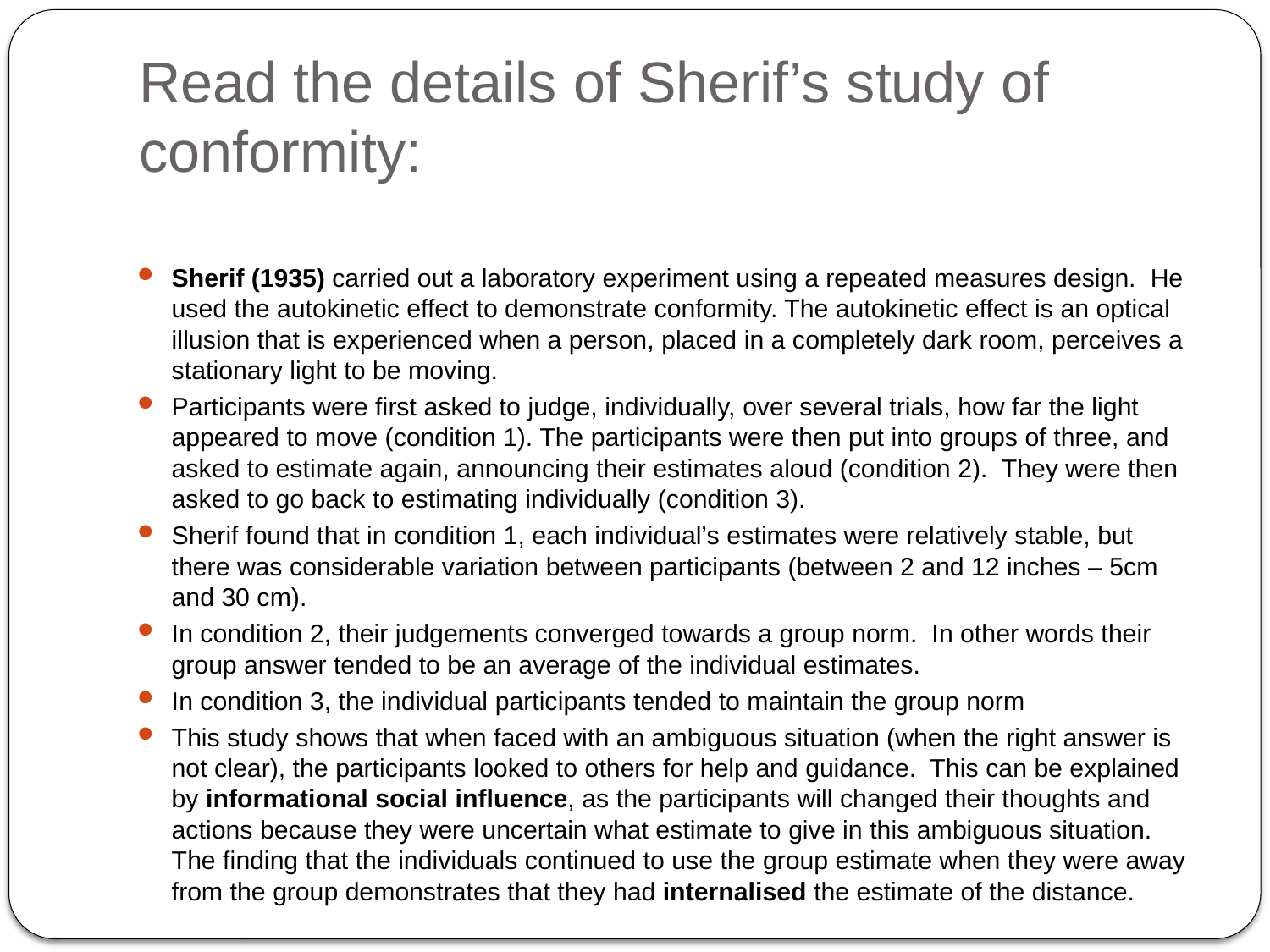

# Read the details of Sherif’s study of conformity:
Sherif (1935) carried out a laboratory experiment using a repeated measures design.  He used the autokinetic effect to demonstrate conformity. The autokinetic effect is an optical illusion that is experienced when a person, placed in a completely dark room, perceives a stationary light to be moving.
Participants were first asked to judge, individually, over several trials, how far the light appeared to move (condition 1). The participants were then put into groups of three, and asked to estimate again, announcing their estimates aloud (condition 2).  They were then asked to go back to estimating individually (condition 3).
Sherif found that in condition 1, each individual’s estimates were relatively stable, but there was considerable variation between participants (between 2 and 12 inches – 5cm and 30 cm).
In condition 2, their judgements converged towards a group norm.  In other words their group answer tended to be an average of the individual estimates.
In condition 3, the individual participants tended to maintain the group norm
This study shows that when faced with an ambiguous situation (when the right answer is not clear), the participants looked to others for help and guidance.  This can be explained by informational social influence, as the participants will changed their thoughts and actions because they were uncertain what estimate to give in this ambiguous situation. The finding that the individuals continued to use the group estimate when they were away from the group demonstrates that they had internalised the estimate of the distance.